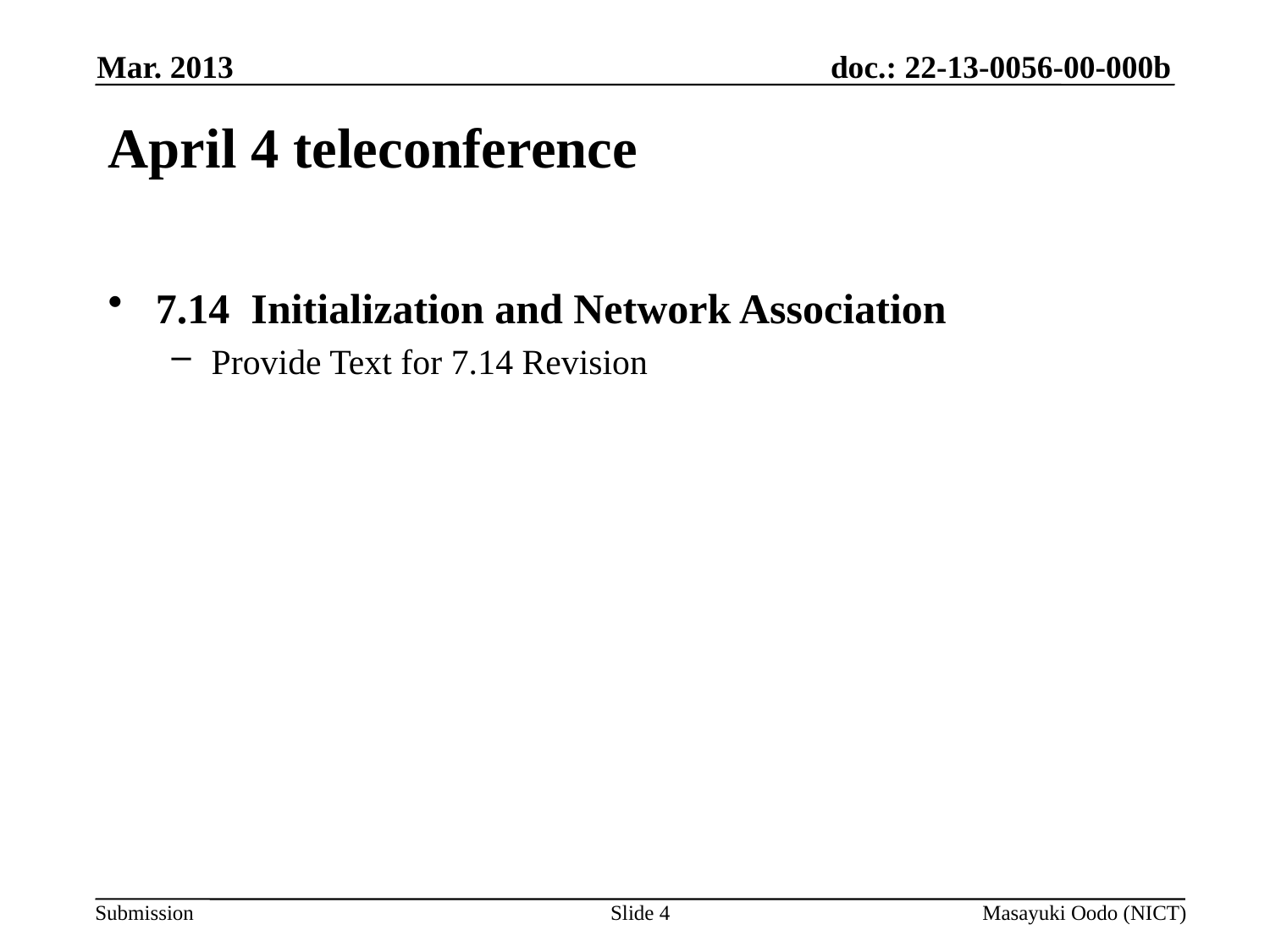

Mar. 2013
# April 4 teleconference
7.14  Initialization and Network Association
Provide Text for 7.14 Revision
Slide 4
Masayuki Oodo (NICT)